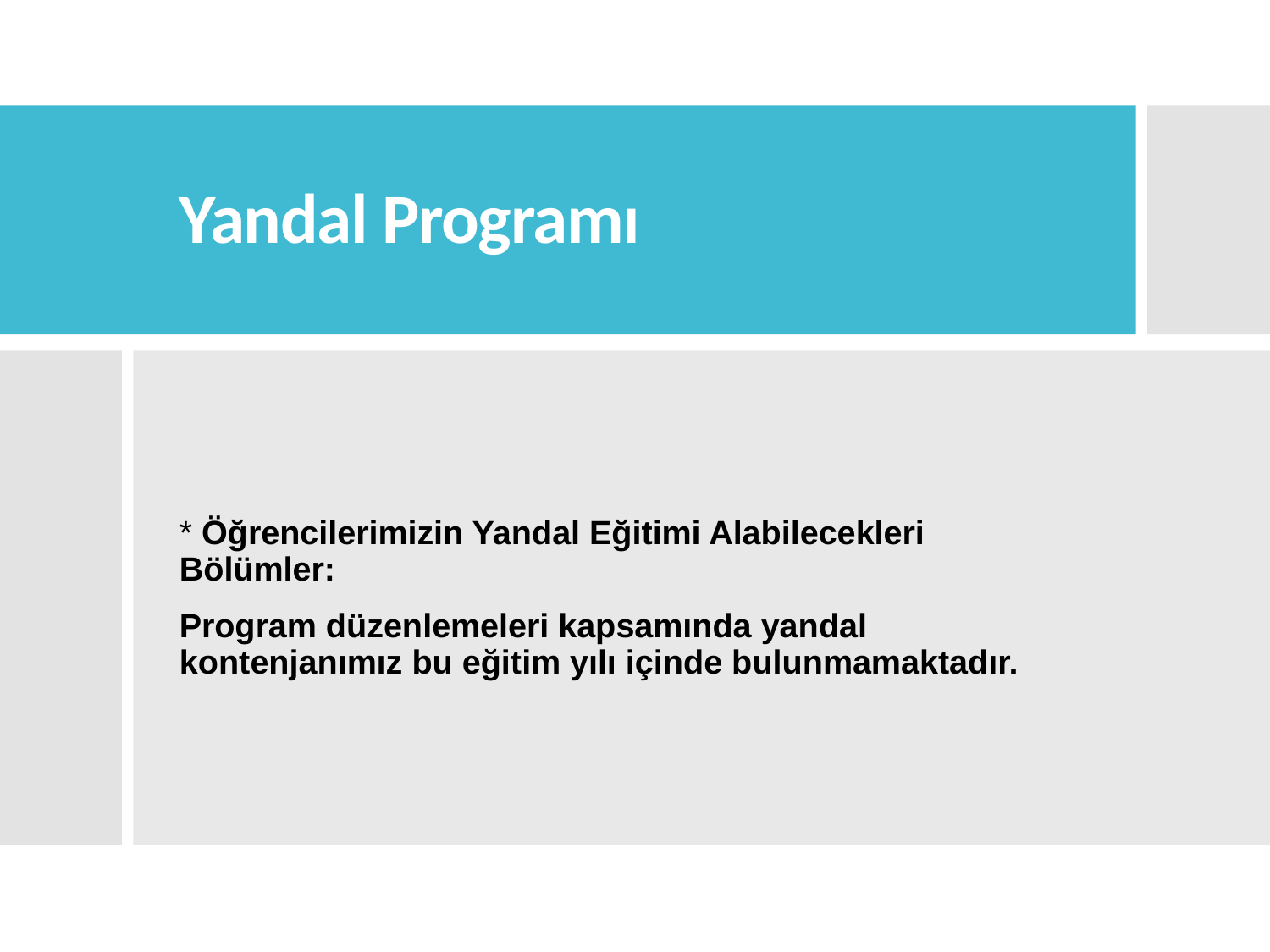

# Yandal Programı

* Öğrencilerimizin Yandal Eğitimi Alabilecekleri Bölümler:
Program düzenlemeleri kapsamında yandal kontenjanımız bu eğitim yılı içinde bulunmamaktadır.